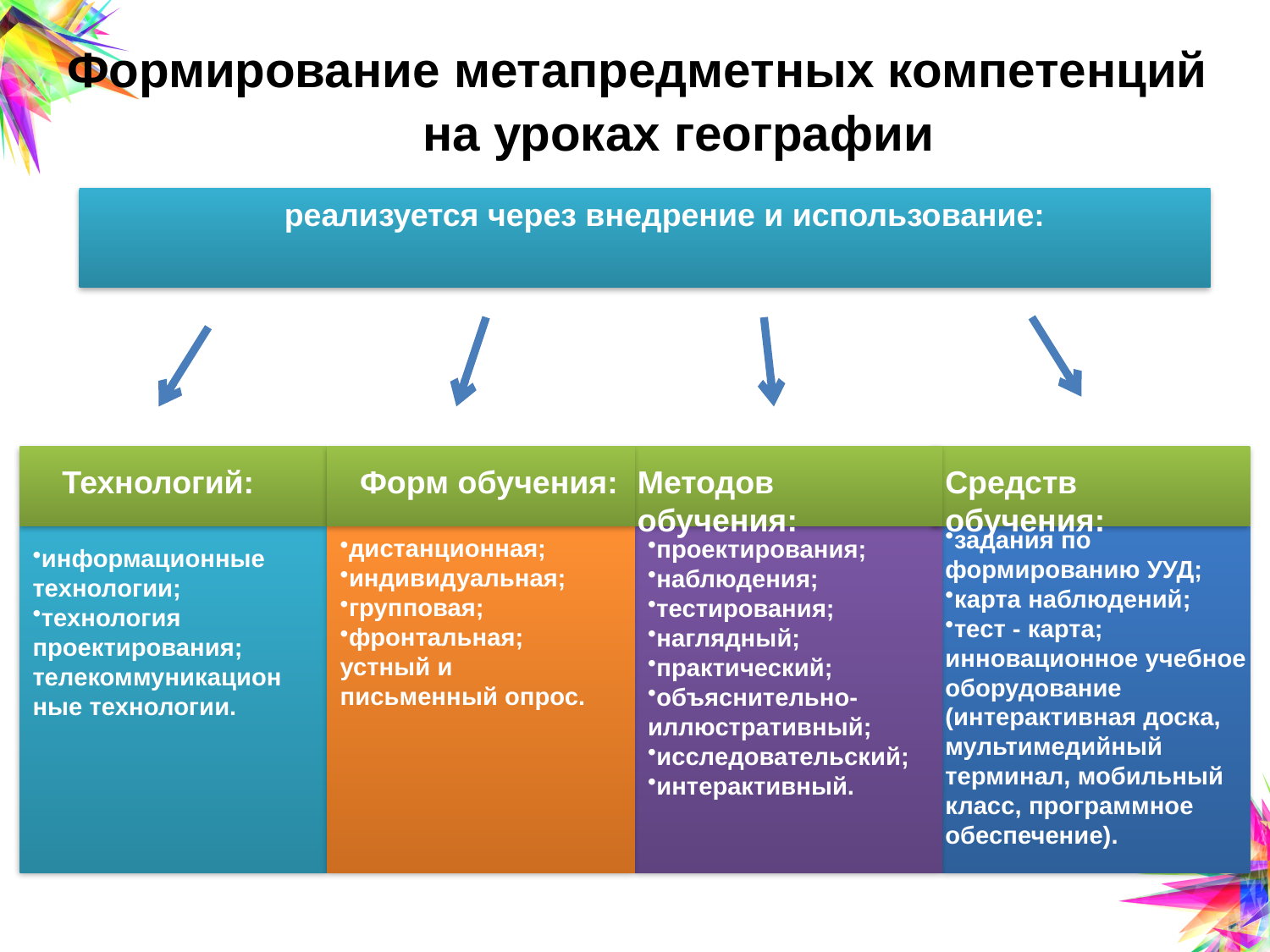

#
Формирование метапредметных компетенций       на уроках географии

реализуется через внедрение и использование:

Технологий:
Методов обучения:
Средств обучения:
Форм обучения:

задания по формированию УУД;
карта наблюдений;
тест - карта;
инновационное учебное оборудование (интерактивная доска, мультимедийный терминал, мобильный класс, программное обеспечение).

дистанционная;
индивидуальная;
групповая;
фронтальная;
устный и письменный опрос.

проектирования;
наблюдения;
тестирования;
наглядный;
практический;
объяснительно-иллюстративный;
исследовательский;
интерактивный.

информационные технологии;
технология проектирования;
телекоммуникационные технологии.

ПРОДУКТИВНЫЕ